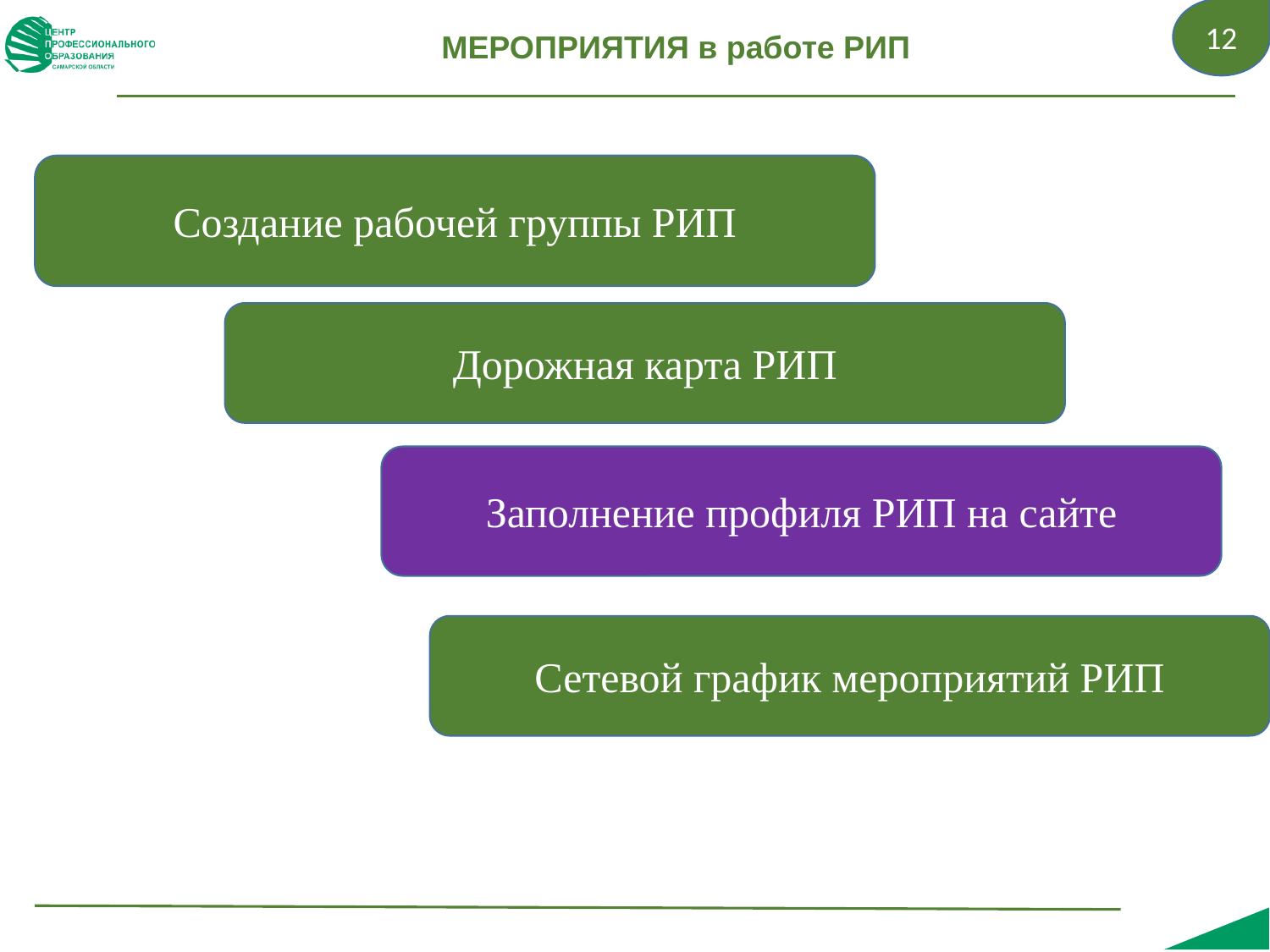

12
# МЕРОПРИЯТИЯ в работе РИП
Создание рабочей группы РИП

Дорожная карта РИП

Заполнение профиля РИП на сайте

Сетевой график мероприятий РИП